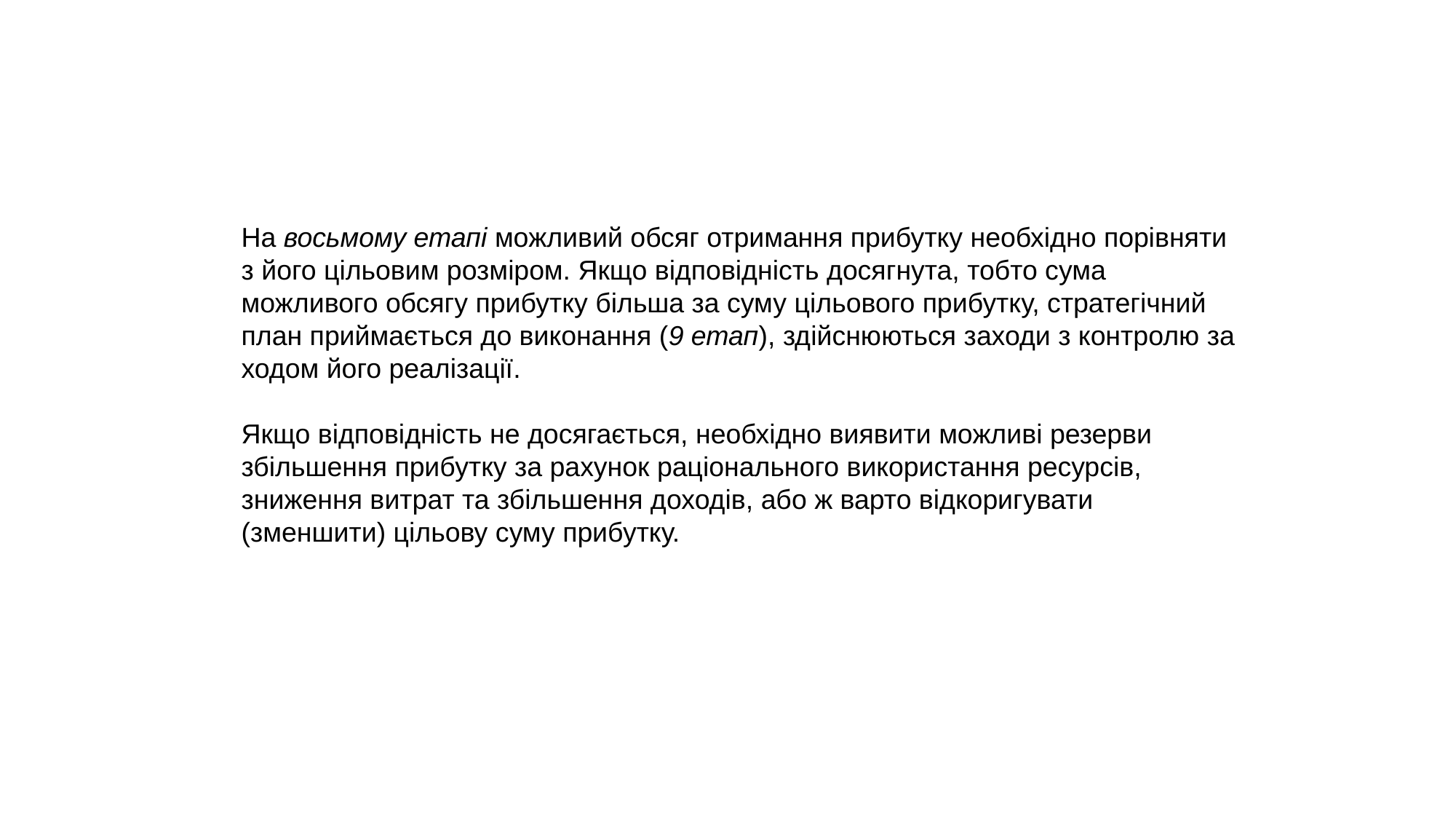

На восьмому етапі можливий обсяг отримання прибутку необхідно порівняти з його цільовим розміром. Якщо відповідність досягнута, тобто сума можливого обсягу прибутку більша за суму цільового прибутку, стратегічний план приймається до виконання (9 етап), здійснюються заходи з контролю за ходом його реалізації.

Якщо відповідність не досягається, необхідно виявити можливі резерви збільшення прибутку за рахунок раціонального використання ресурсів, зниження витрат та збільшення доходів, або ж варто відкоригувати (зменшити) цільову суму прибутку.